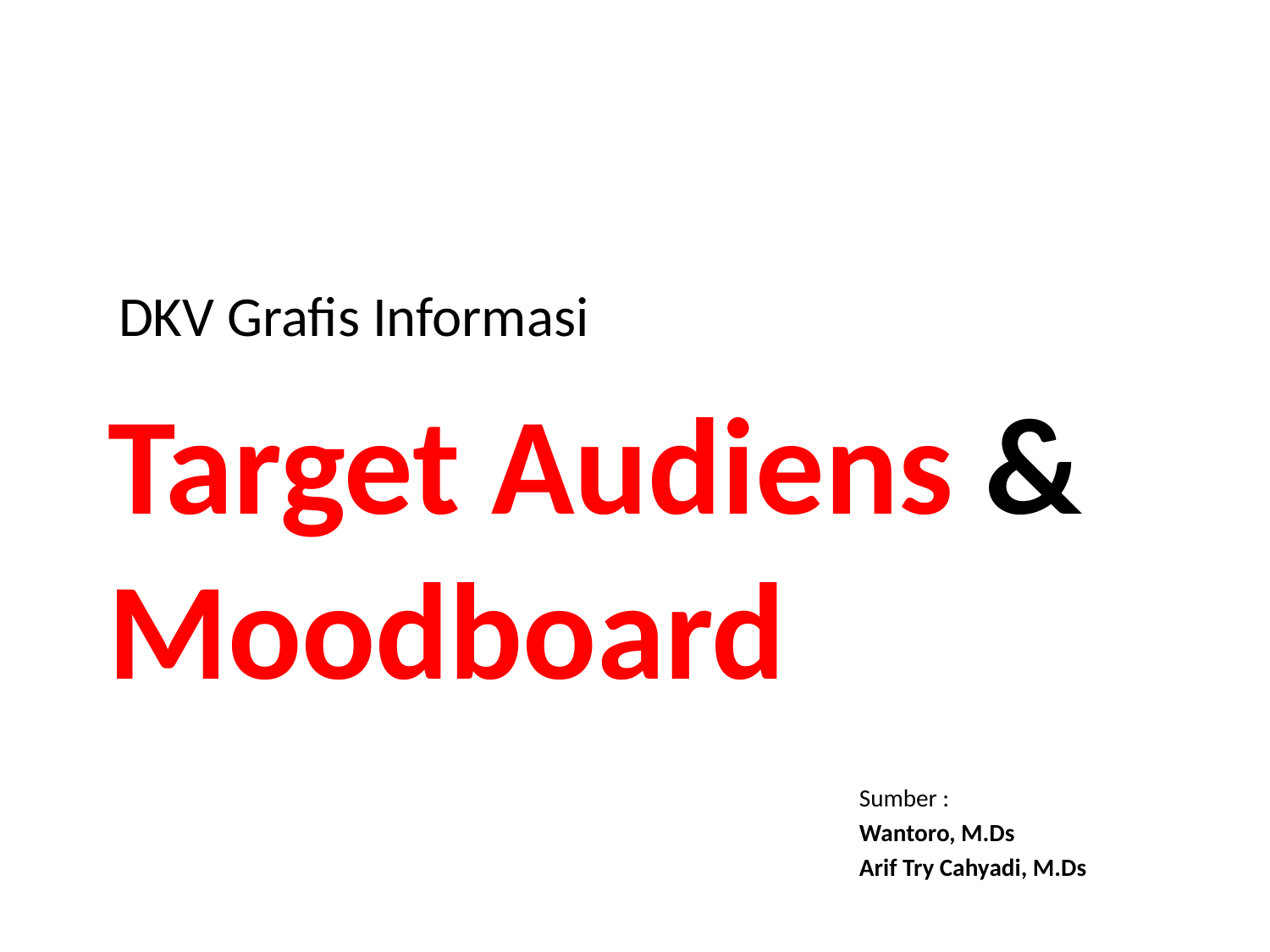

DKV Grafis Informasi
Target Audiens & Moodboard

Sumber :
Wantoro, M.Ds
Arif Try Cahyadi, M.Ds